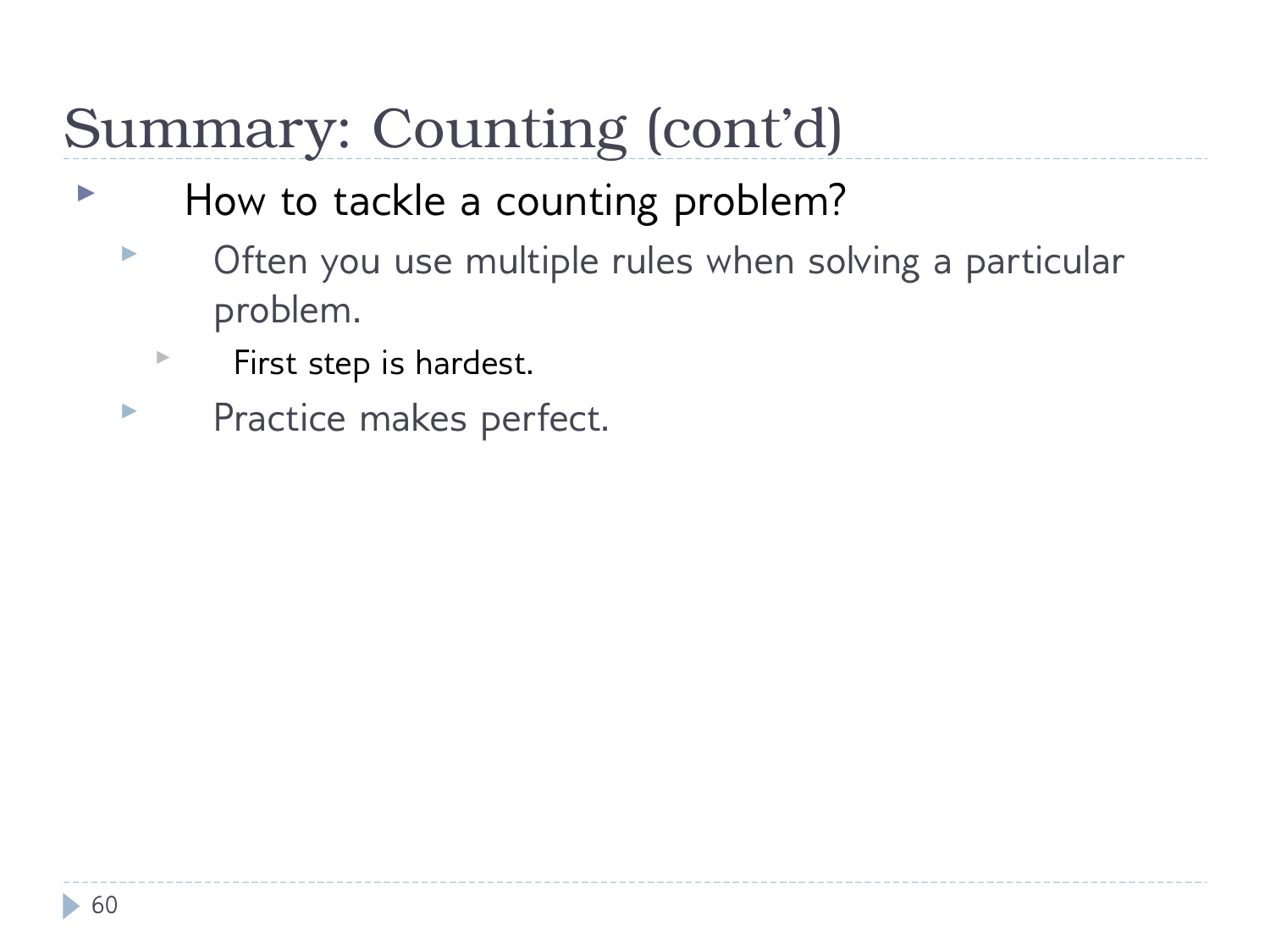

Summary: Counting (cont’d)
How to tackle a counting problem?
Often you use multiple rules when solving a particular problem.
First step is hardest.
Practice makes perfect.
60